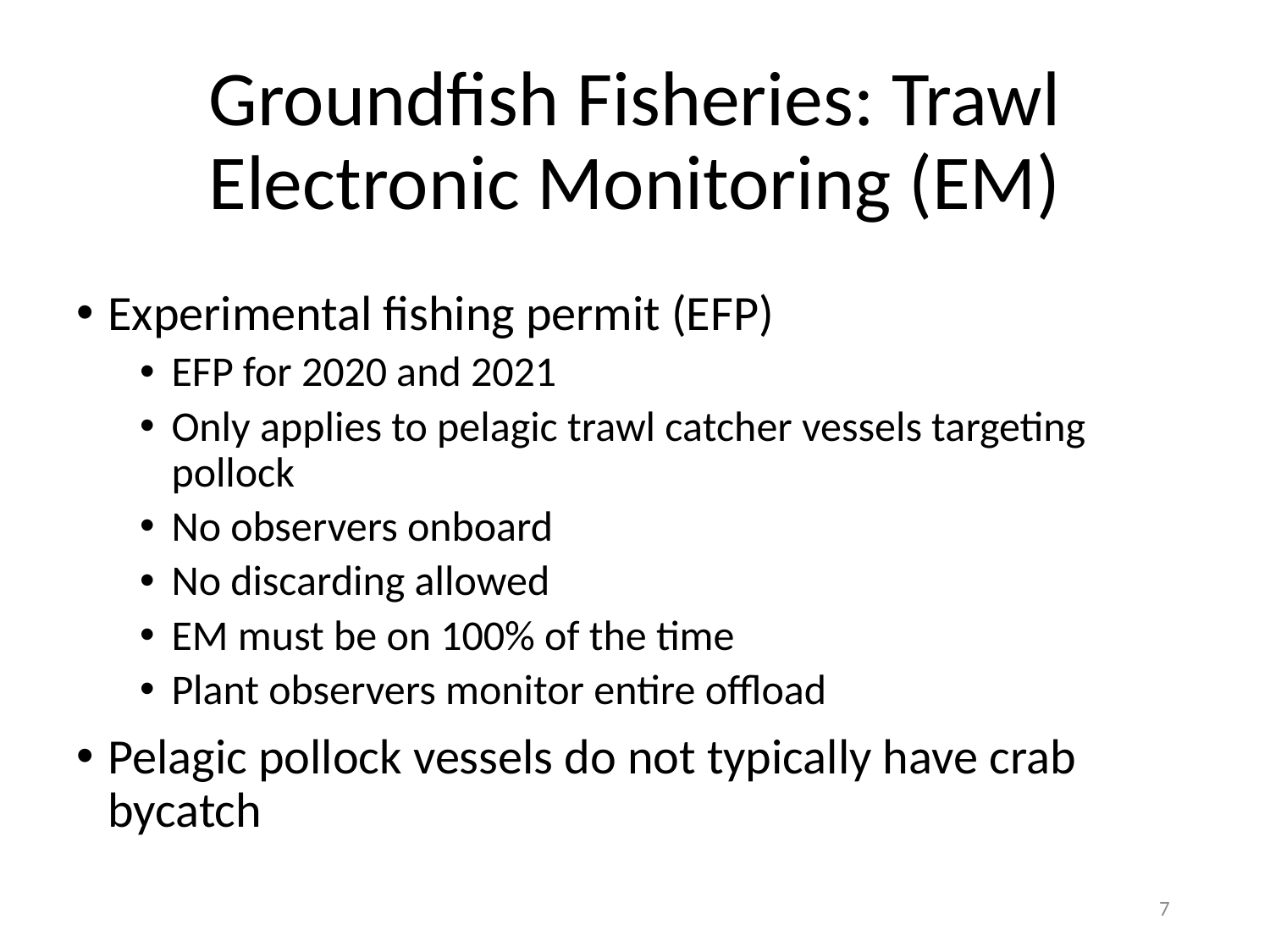

# Groundfish Fisheries: Trawl Electronic Monitoring (EM)
Experimental fishing permit (EFP)
EFP for 2020 and 2021
Only applies to pelagic trawl catcher vessels targeting pollock
No observers onboard
No discarding allowed
EM must be on 100% of the time
Plant observers monitor entire offload
Pelagic pollock vessels do not typically have crab bycatch

7